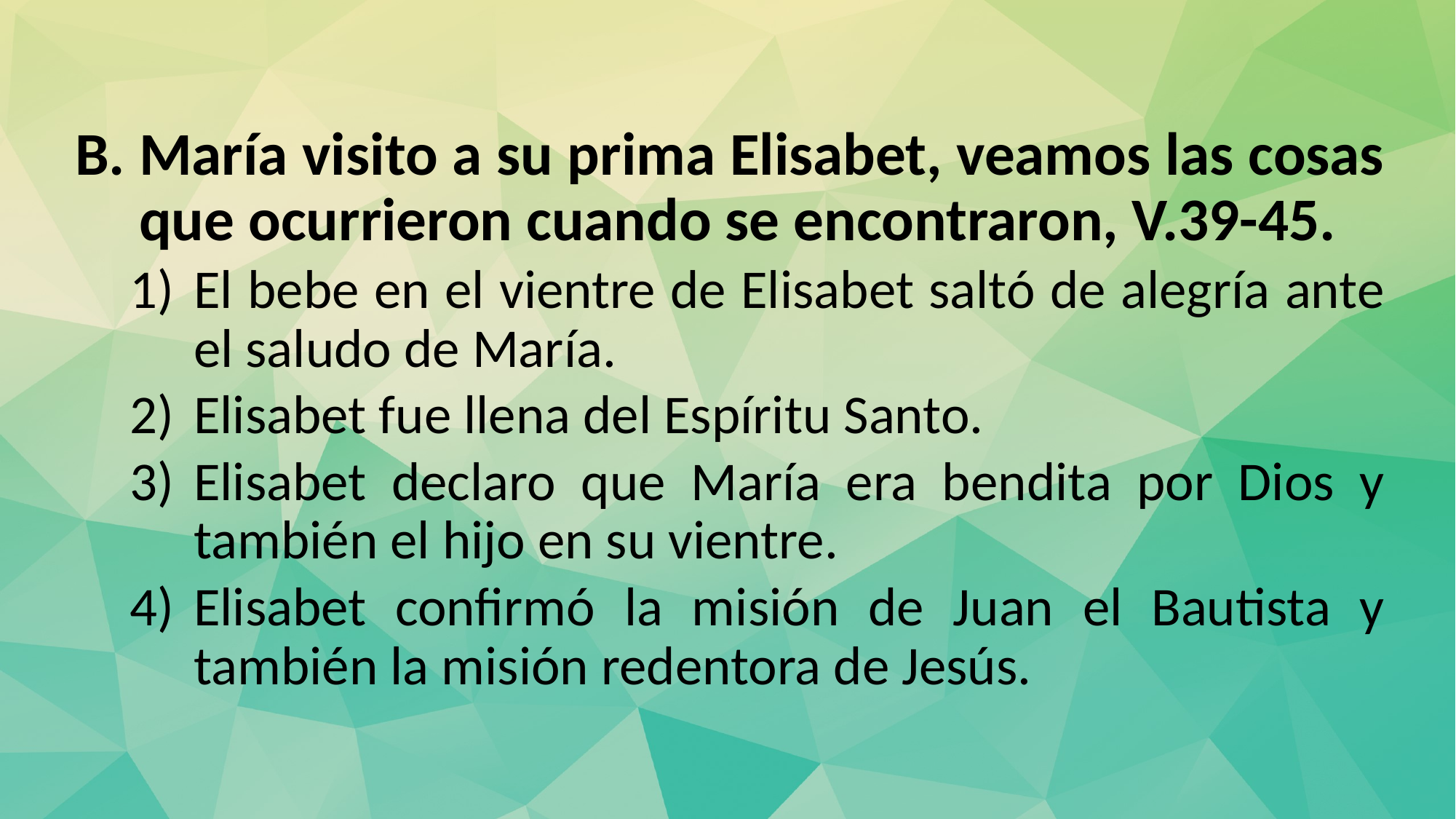

María visito a su prima Elisabet, veamos las cosas que ocurrieron cuando se encontraron, V.39-45.
El bebe en el vientre de Elisabet saltó de alegría ante el saludo de María.
Elisabet fue llena del Espíritu Santo.
Elisabet declaro que María era bendita por Dios y también el hijo en su vientre.
Elisabet confirmó la misión de Juan el Bautista y también la misión redentora de Jesús.